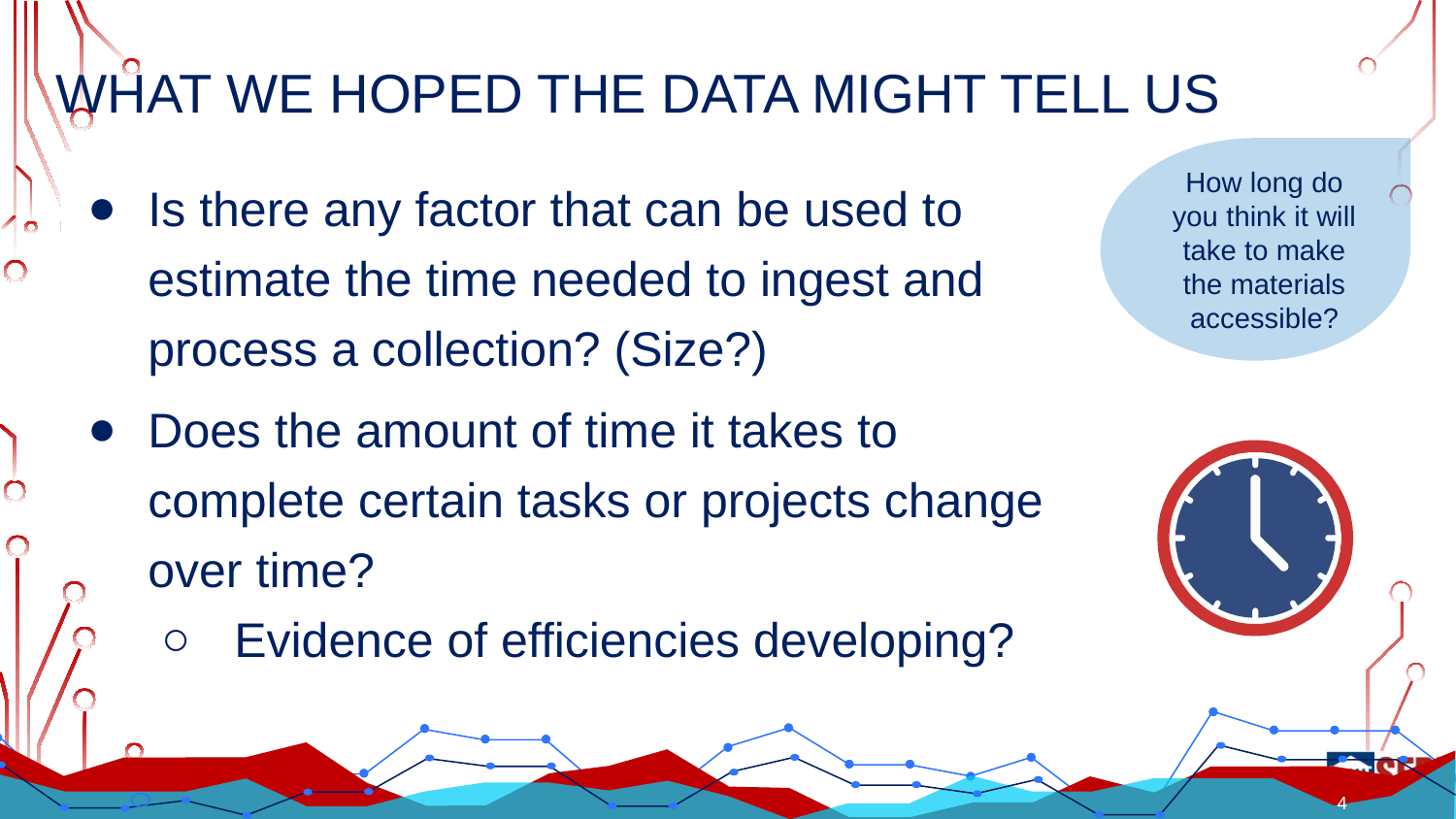

# WHAT WE HOPED THE DATA MIGHT TELL US
How long do you think it will take to make the materials accessible?
Is there any factor that can be used to estimate the time needed to ingest and process a collection? (Size?)
Does the amount of time it takes to complete certain tasks or projects change over time?
 Evidence of efficiencies developing?

4
4
4
4